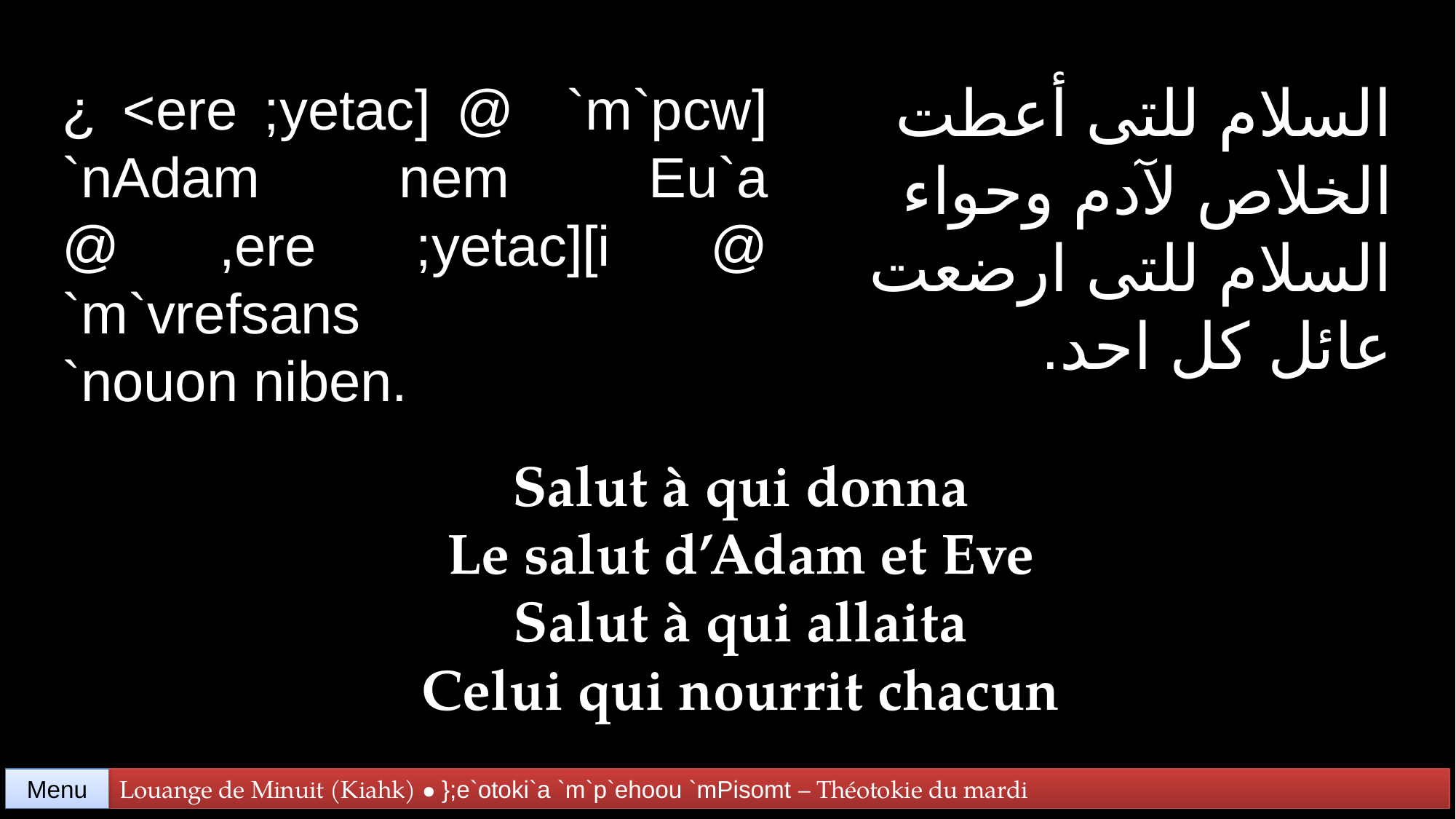

السلام للتى أعطت
الخلاص لآدم وحواء
السلام للتى ارضعت
عائل كل احد.
¿ <ere ;yetac] @  `m`pcw]
`nAdam nem Eu`a @ ,ere ;yetac][i @ `m`vrefsans
`nouon niben.

Salut à qui donna
Le salut d’Adam et Eve
Salut à qui allaita
Celui qui nourrit chacun
Menu
Louange de Minuit (Kiahk) • };e`otoki`a `m`p`ehoou `mPisomt – Théotokie du mardi